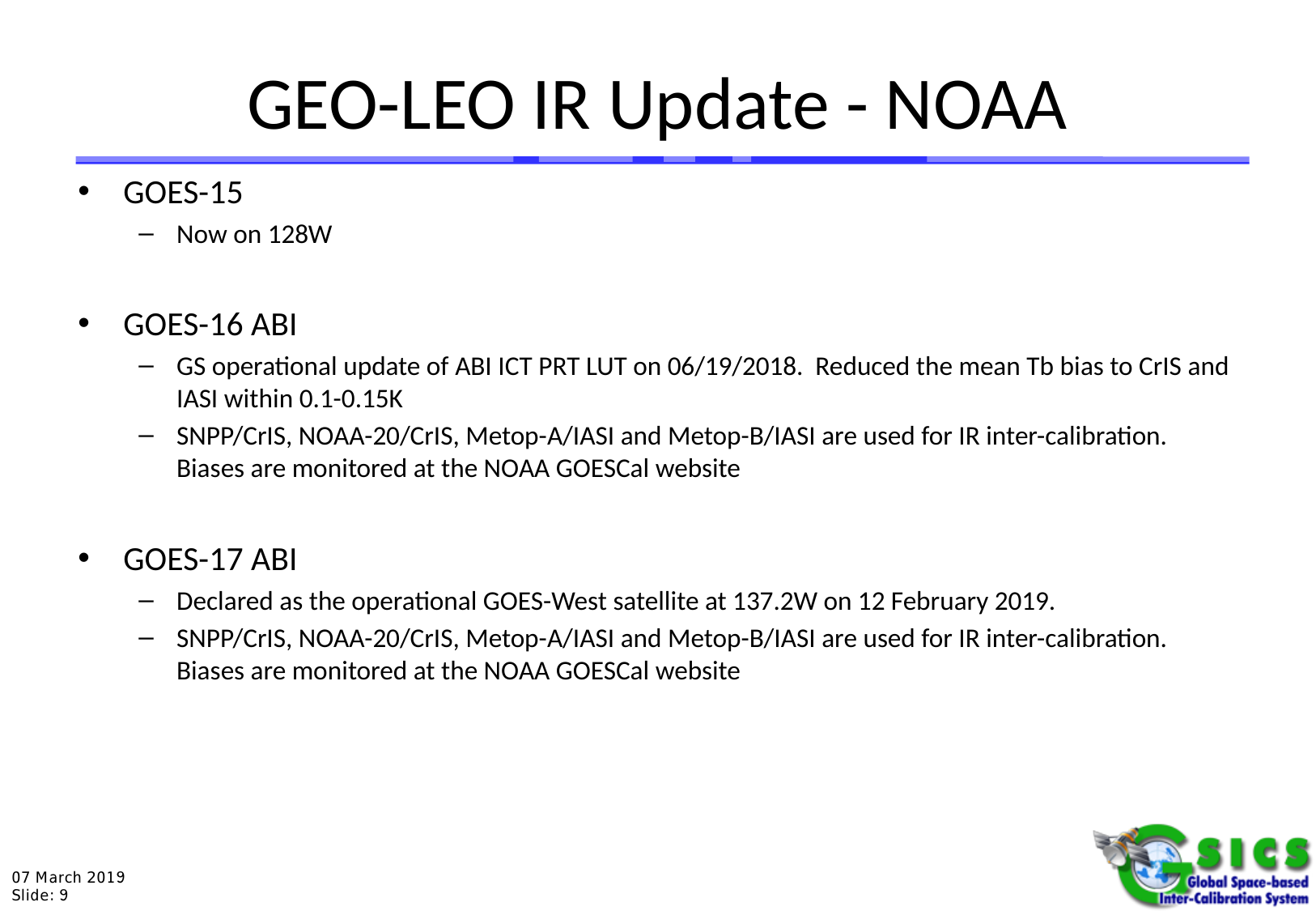

# GEO-LEO IR Update - NOAA
GOES-15
Now on 128W

GOES-16 ABI
GS operational update of ABI ICT PRT LUT on 06/19/2018.  Reduced the mean Tb bias to CrIS and IASI within 0.1-0.15K
SNPP/CrIS, NOAA-20/CrIS, Metop-A/IASI and Metop-B/IASI are used for IR inter-calibration.  Biases are monitored at the NOAA GOESCal website

GOES-17 ABI
Declared as the operational GOES-West satellite at 137.2W on 12 February 2019.
SNPP/CrIS, NOAA-20/CrIS, Metop-A/IASI and Metop-B/IASI are used for IR inter-calibration. Biases are monitored at the NOAA GOESCal website